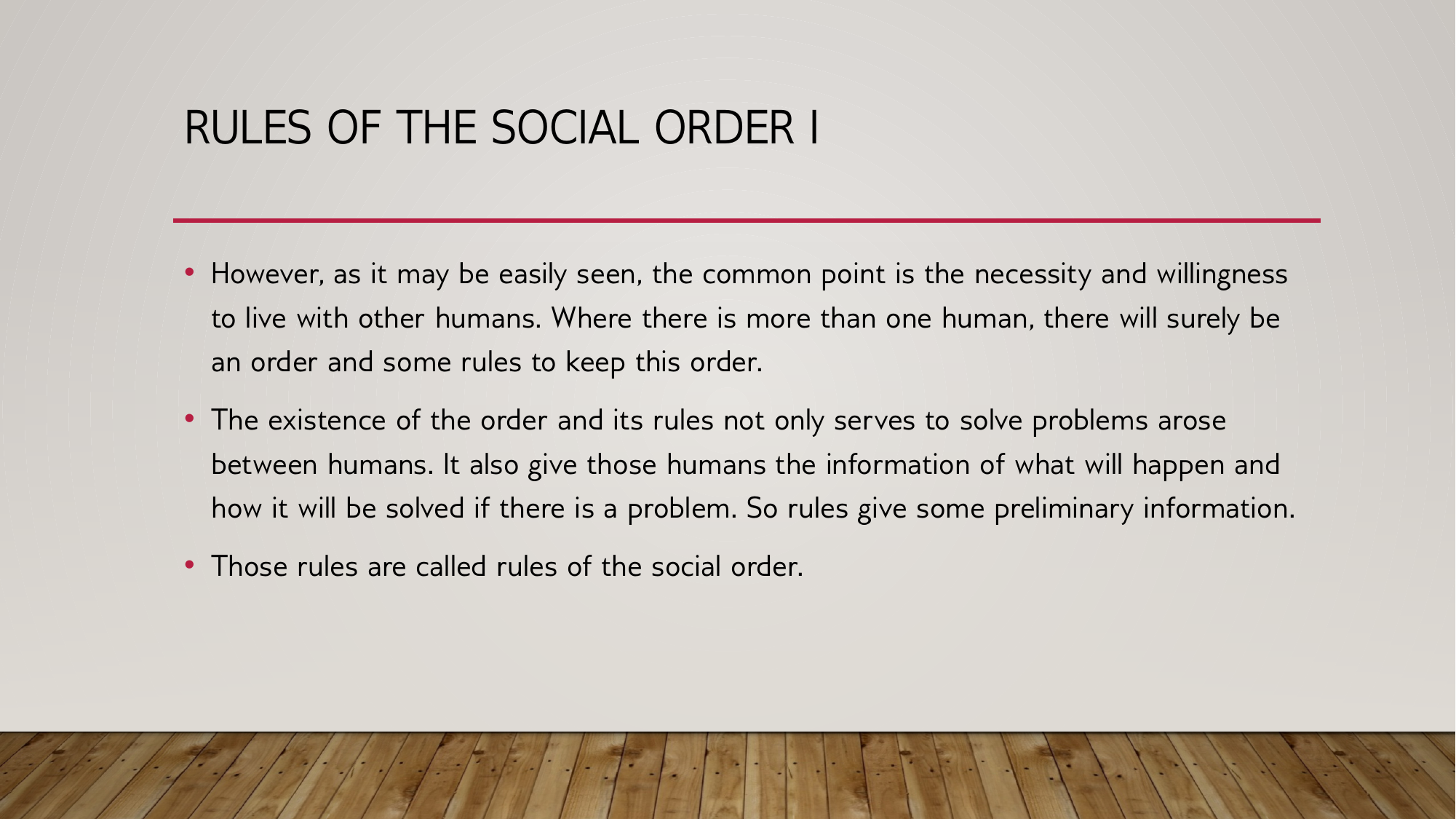

# Rules of the socıal order I
However, as it may be easily seen, the common point is the necessity and willingness to live with other humans. Where there is more than one human, there will surely be an order and some rules to keep this order.
The existence of the order and its rules not only serves to solve problems arose between humans. It also give those humans the information of what will happen and how it will be solved if there is a problem. So rules give some preliminary information.
Those rules are called rules of the social order.